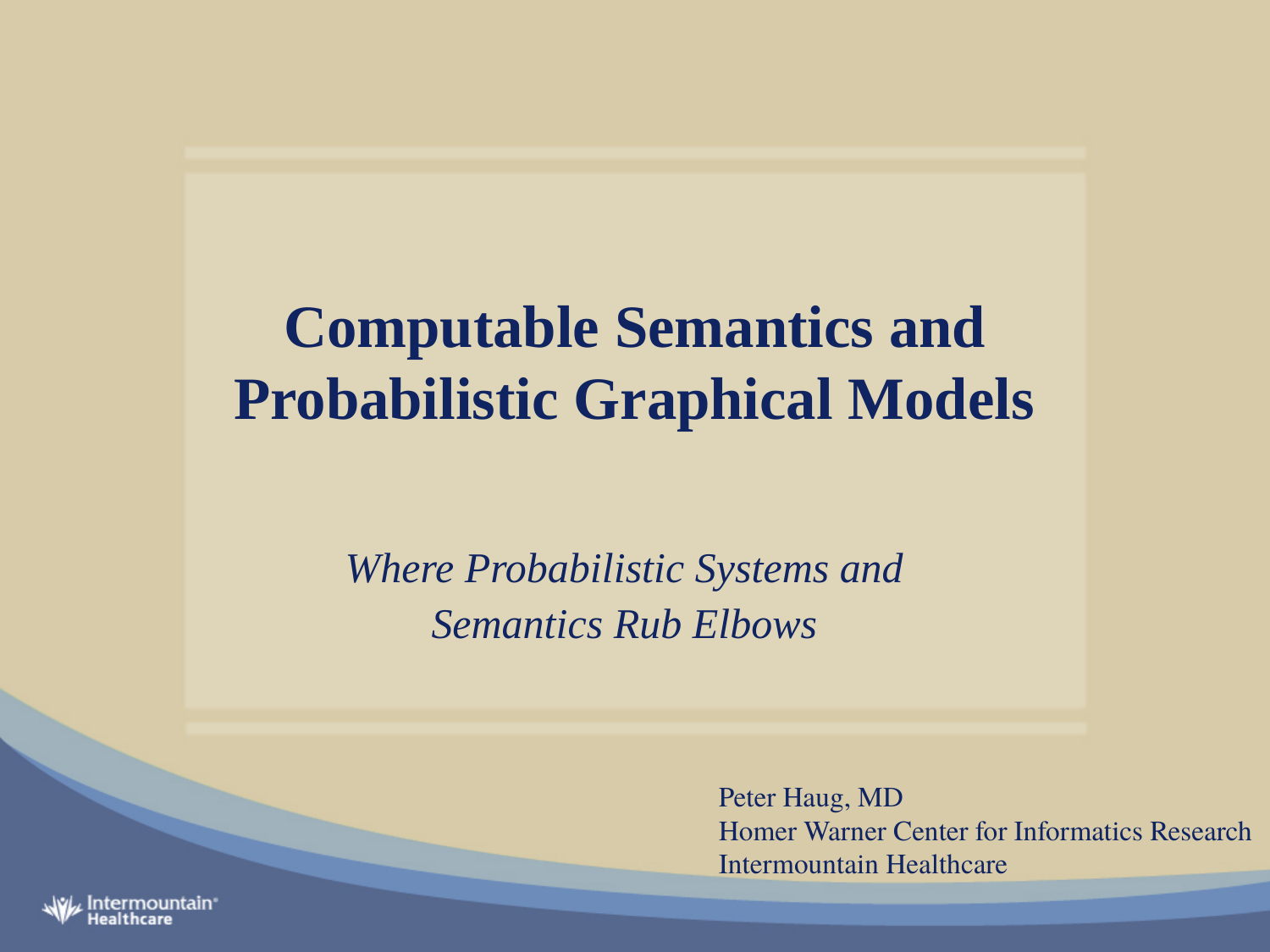

# Computable Semantics and Probabilistic Graphical Models
Where Probabilistic Systems and Semantics Rub Elbows
Peter Haug, MD
Homer Warner Center for Informatics Research
Intermountain Healthcare